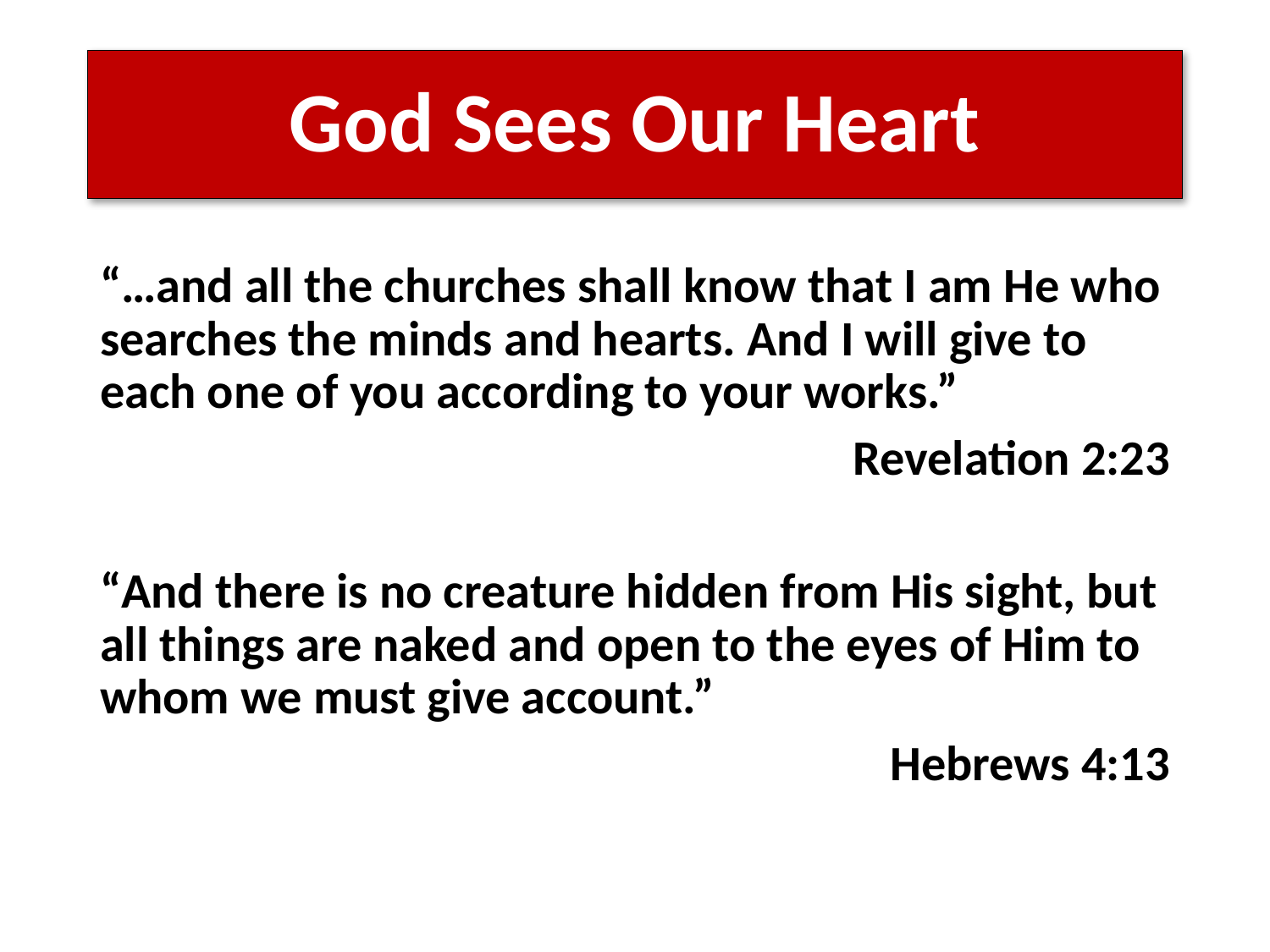

# God Sees Our Heart
“…and all the churches shall know that I am He who searches the minds and hearts. And I will give to each one of you according to your works.”
Revelation 2:23

“And there is no creature hidden from His sight, but all things are naked and open to the eyes of Him to whom we must give account.”
Hebrews 4:13